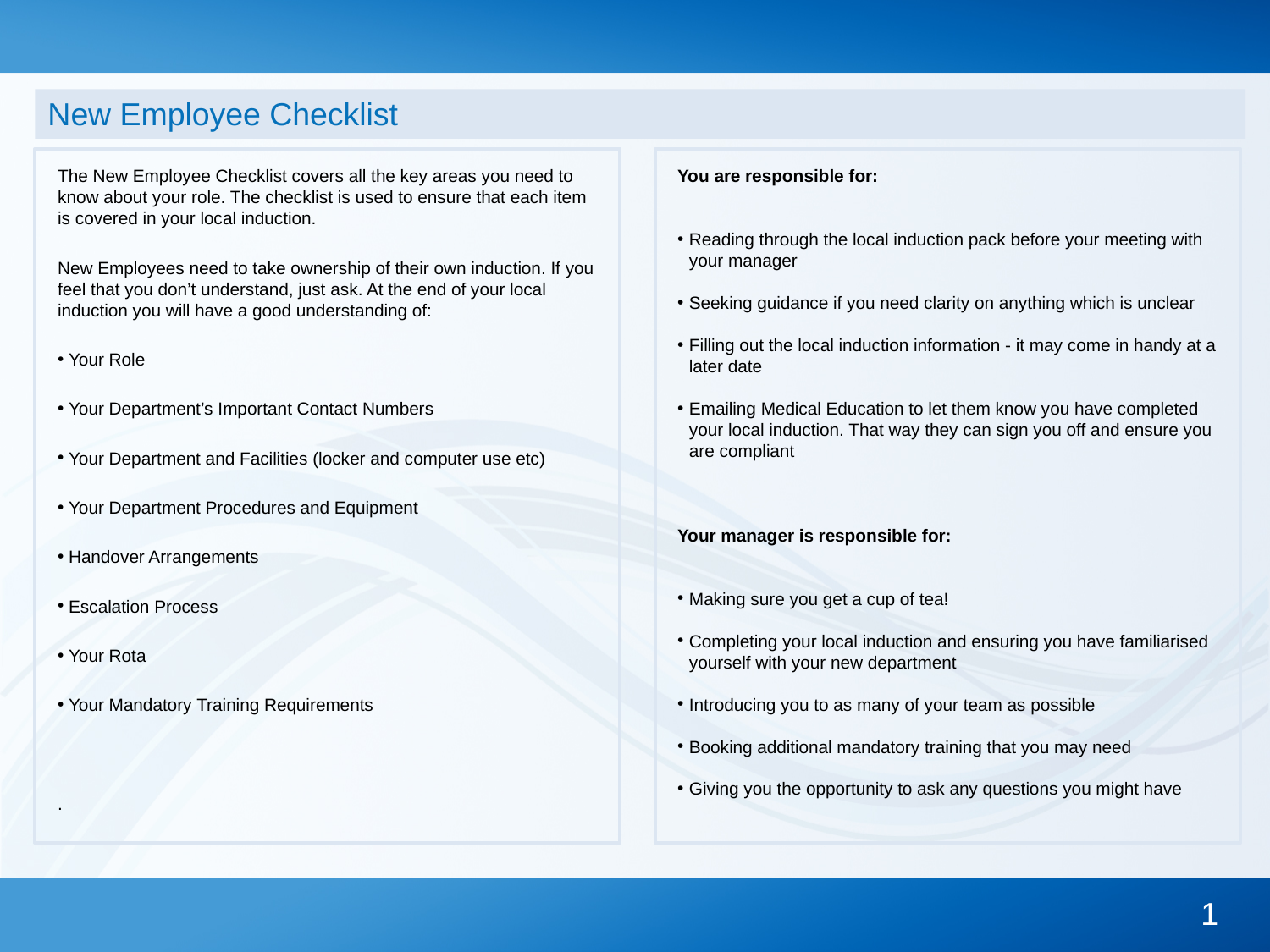

# New Employee Checklist

The New Employee Checklist covers all the key areas you need to know about your role. The checklist is used to ensure that each item is covered in your local induction.

New Employees need to take ownership of their own induction. If you feel that you don’t understand, just ask. At the end of your local induction you will have a good understanding of:

 Your Role

 Your Department’s Important Contact Numbers

 Your Department and Facilities (locker and computer use etc)

 Your Department Procedures and Equipment

 Handover Arrangements

 Escalation Process

 Your Rota

 Your Mandatory Training Requirements

.

You are responsible for:

Reading through the local induction pack before your meeting with your manager

Seeking guidance if you need clarity on anything which is unclear

Filling out the local induction information - it may come in handy at a later date

Emailing Medical Education to let them know you have completed your local induction. That way they can sign you off and ensure you are compliant

Your manager is responsible for:

Making sure you get a cup of tea!

Completing your local induction and ensuring you have familiarised yourself with your new department

Introducing you to as many of your team as possible

Booking additional mandatory training that you may need

Giving you the opportunity to ask any questions you might have
1